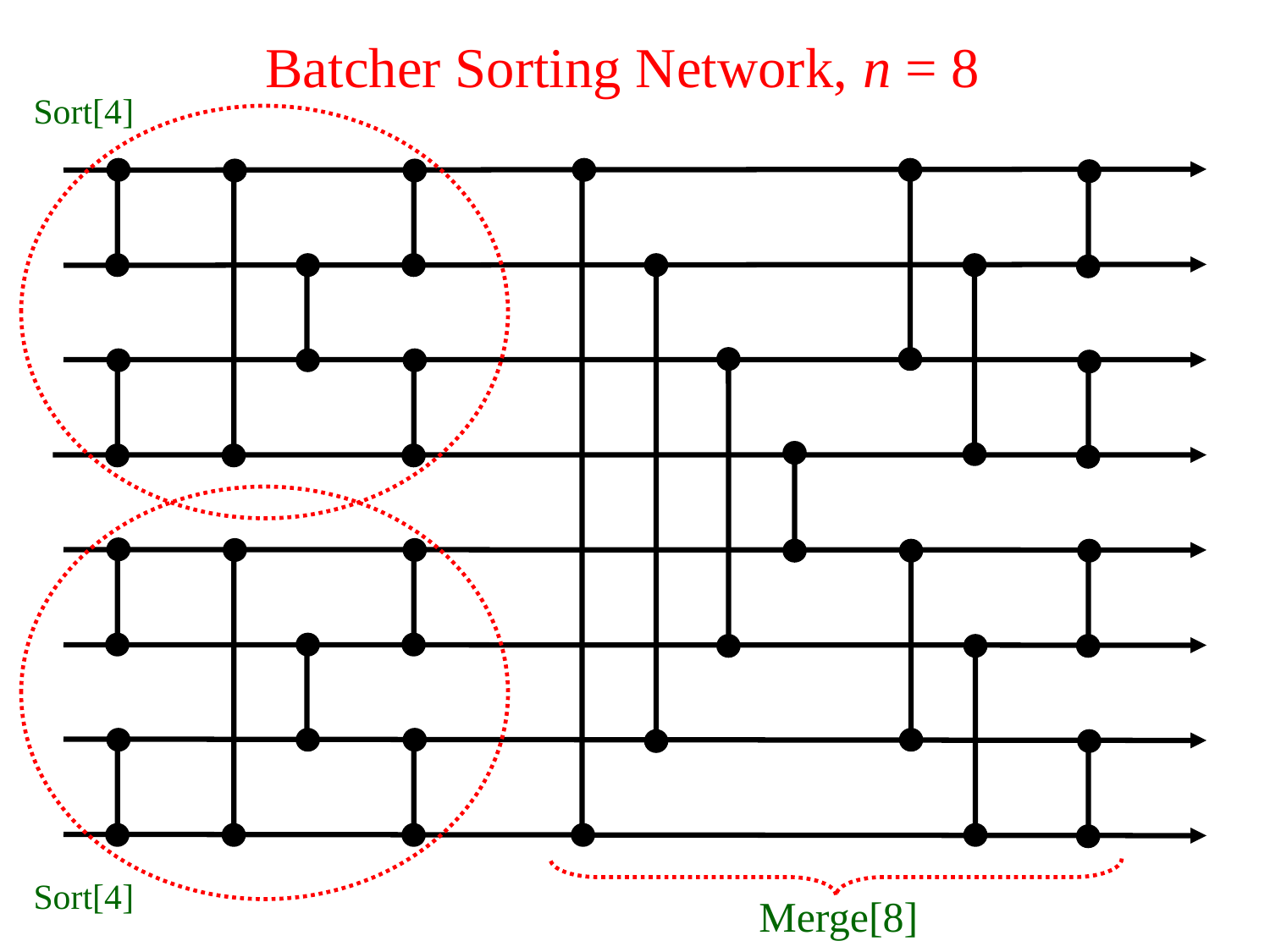

Batcher Sorting Network, n = 8
Sort[4]

Merge[8]
Sort[4]